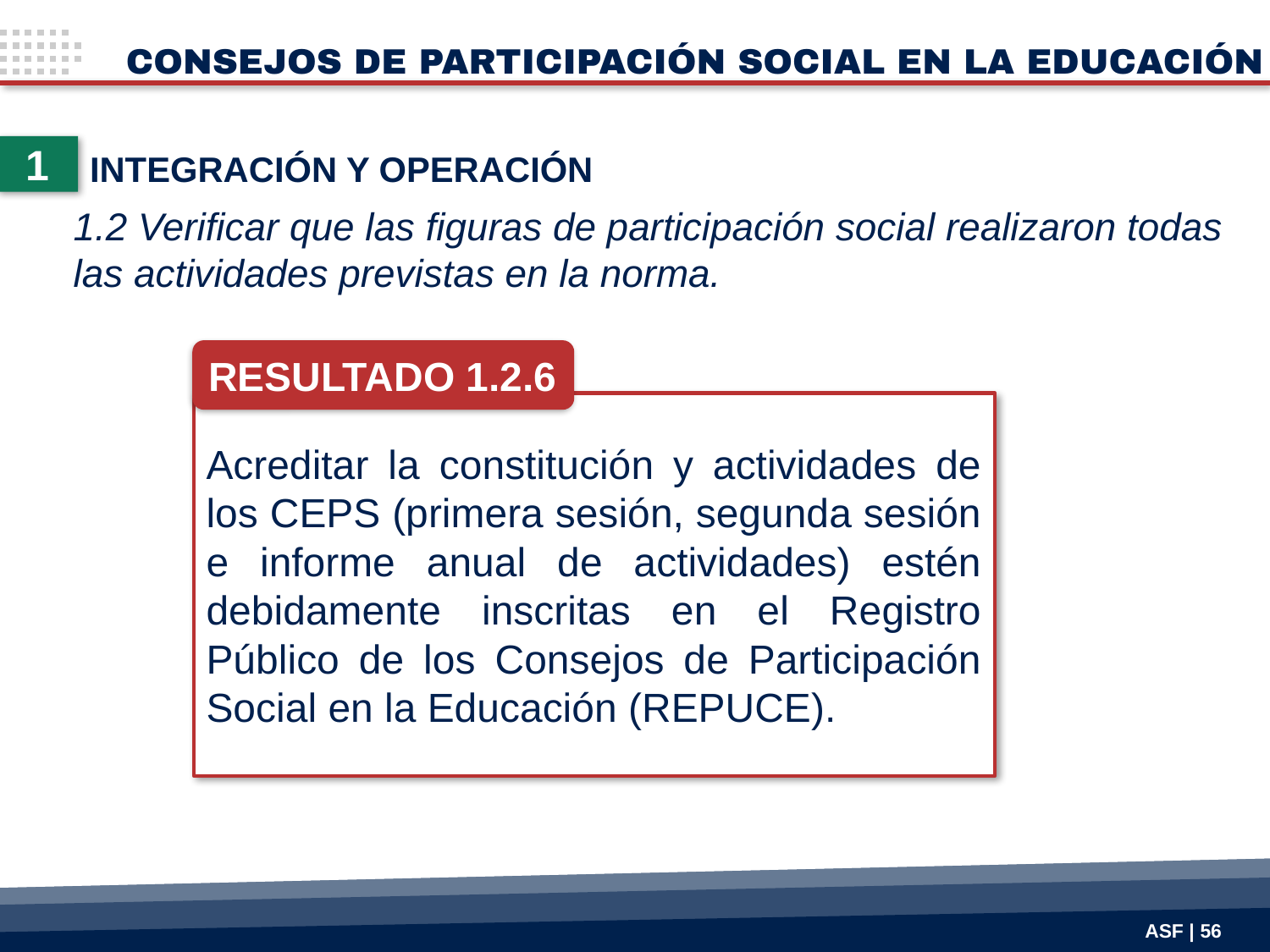

CONSEJOS DE PARTICIPACIÓN SOCIAL EN LA EDUCACIÓN
1
INTEGRACIÓN Y OPERACIÓN
1.2 Verificar que las figuras de participación social realizaron todas las actividades previstas en la norma.
RESULTADO 1.2.6
Acreditar la constitución y actividades de los CEPS (primera sesión, segunda sesión e informe anual de actividades) estén debidamente inscritas en el Registro Público de los Consejos de Participación Social en la Educación (REPUCE).
ASF | 56